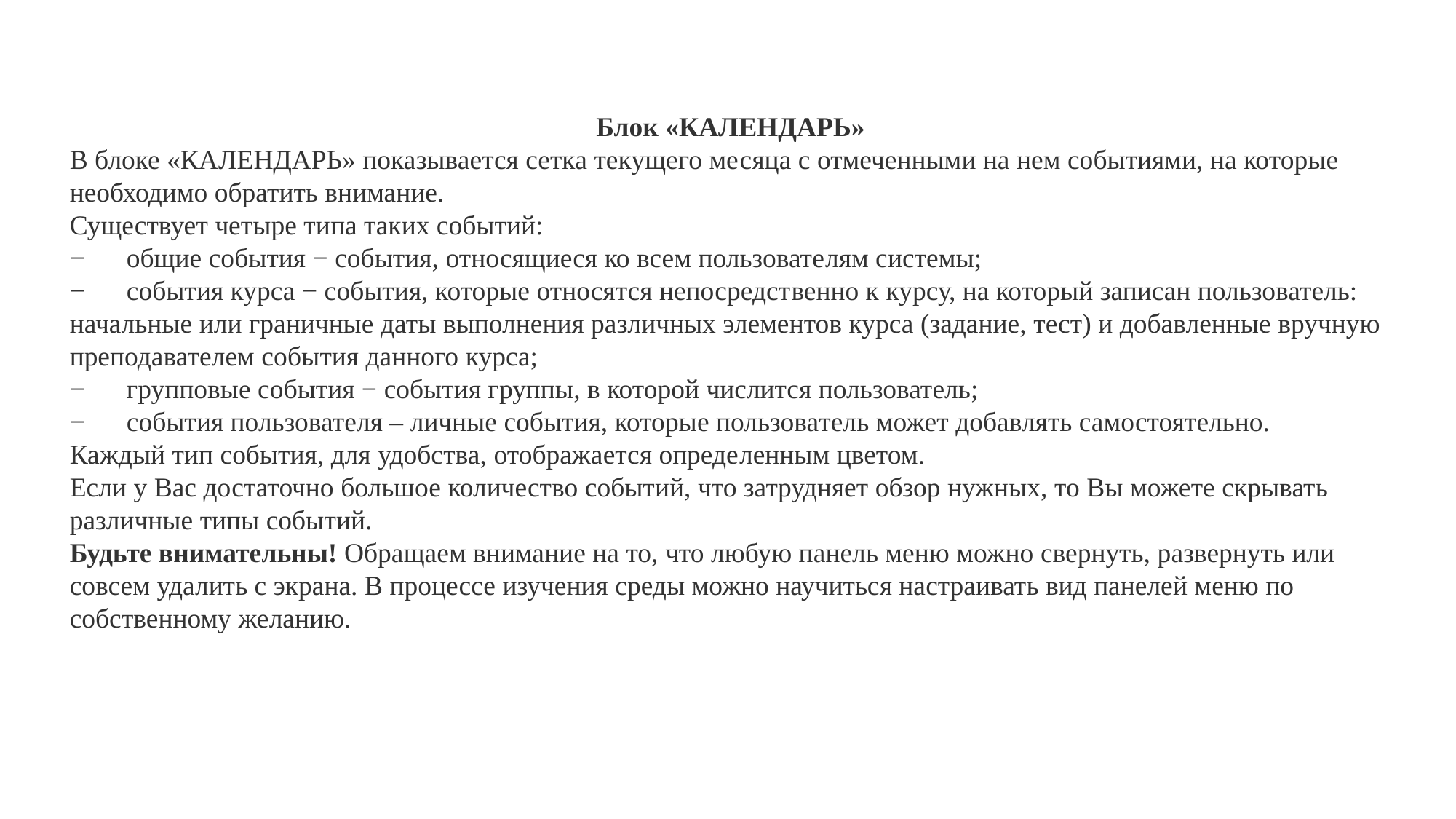

Блок «КАЛЕНДАРЬ»
В блоке «КАЛЕНДАРЬ» показывается сетка текущего ме­сяца с отмеченными на нем событиями, на которые необходимо обратить внимание.
Существует четыре типа таких событий:
−      общие события − события, относящиеся ко всем пользовате­лям системы;
−      события курса − события, которые относятся непосредст­венно к курсу, на который записан пользователь: начальные или граничные даты выполнения различных элементов курса (задание, тест) и добавленные вручную преподавателем со­бытия данного курса;
−      групповые события − события группы, в которой числится пользователь;
−      события пользователя – личные события, которые пользова­тель может добавлять самостоятельно.
Каждый тип события, для удобства, отображается опреде­ленным цветом.
Если у Вас достаточно большое количество событий, что затрудняет обзор нужных, то Вы можете скрывать различные типы событий.
Будьте внимательны! Обращаем внимание на то, что любую панель меню можно свернуть, развернуть или совсем удалить с экрана. В процессе изучения среды можно научиться настраивать вид панелей меню по собственному желанию.